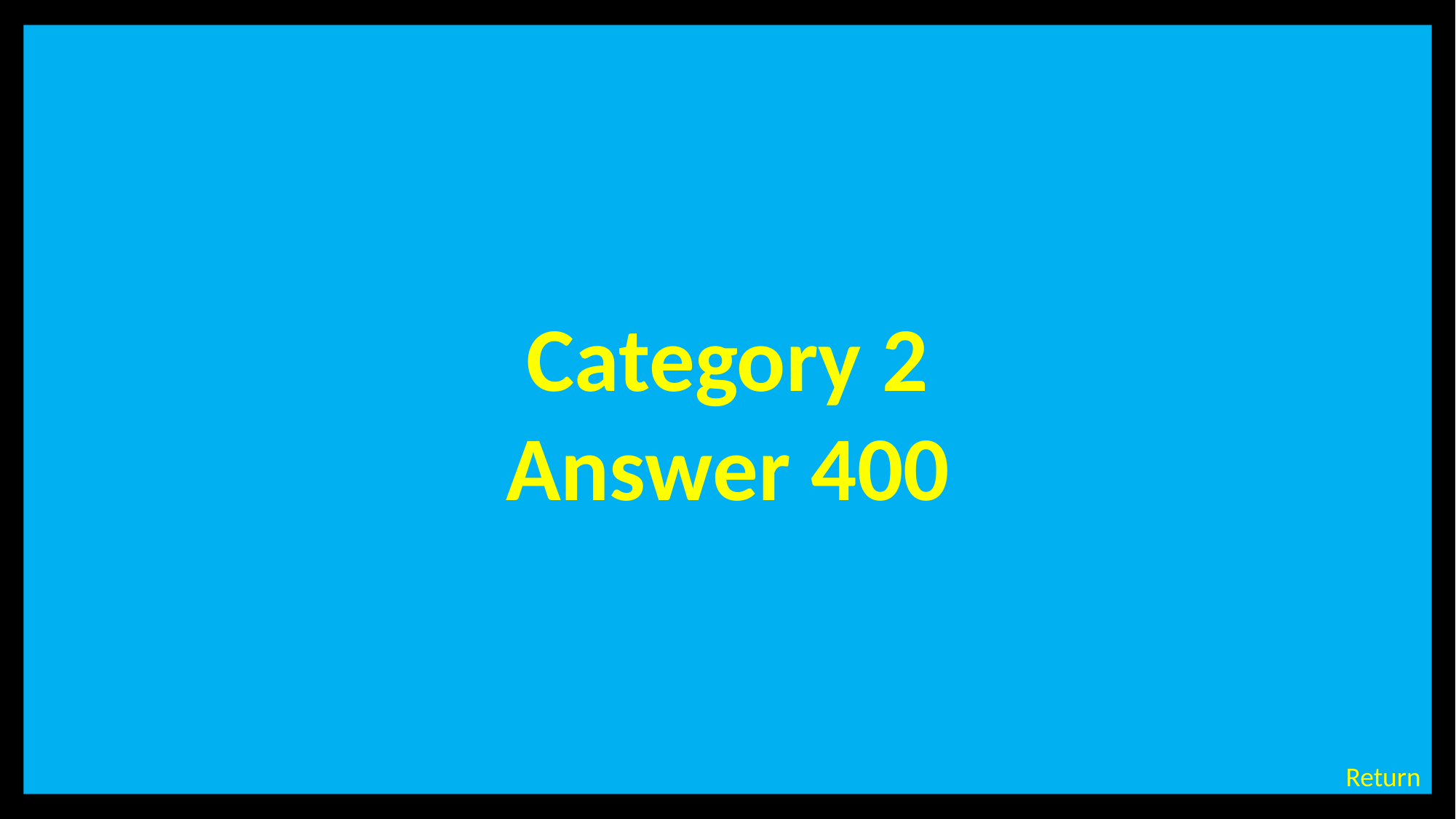

Category 2
Answer 400
# Category 2 – 400 Points - Answer
Return